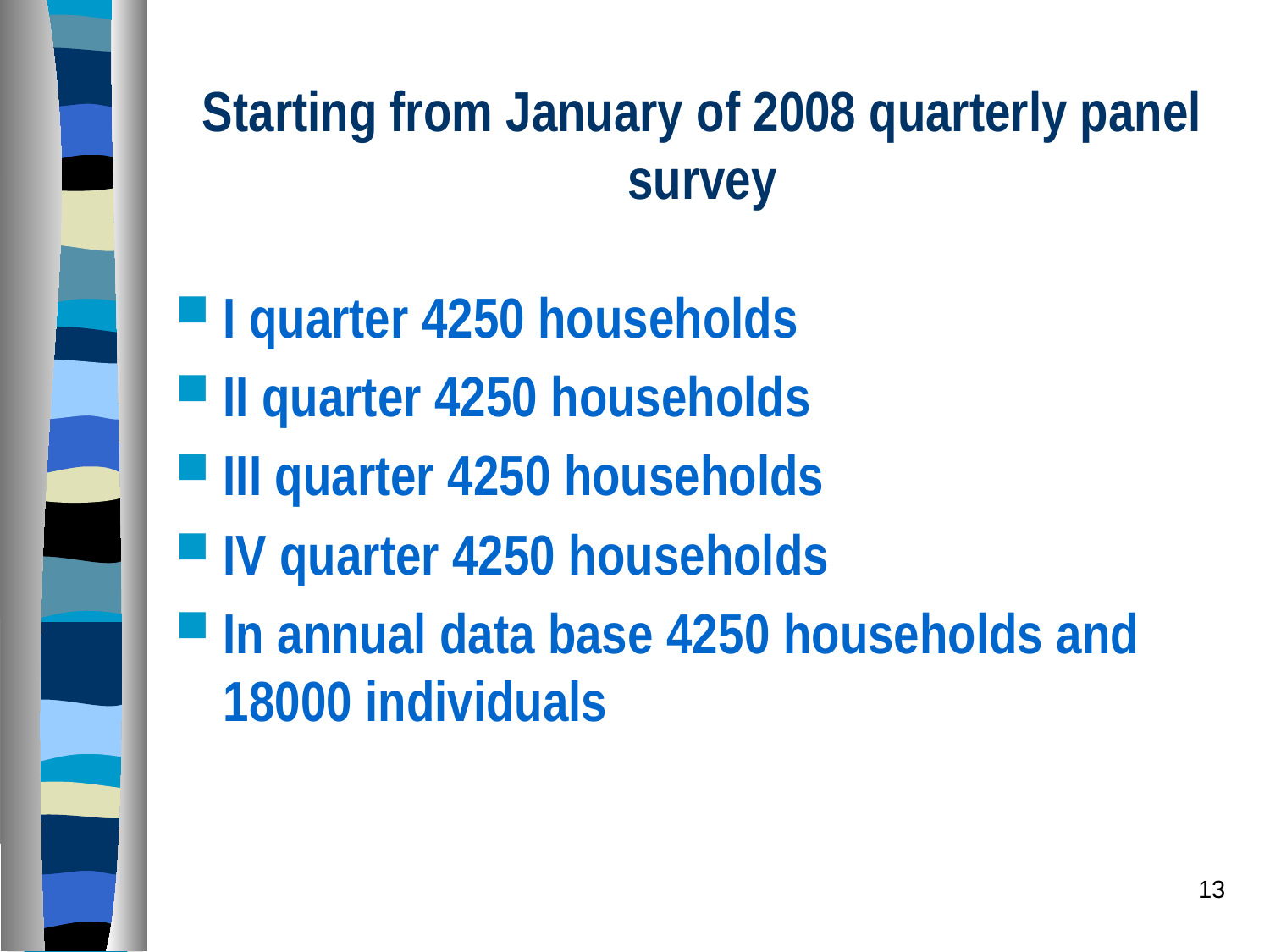

# Starting from January of 2008 quarterly panel survey
I quarter 4250 households
II quarter 4250 households
III quarter 4250 households
IV quarter 4250 households
In annual data base 4250 households and 18000 individuals
13